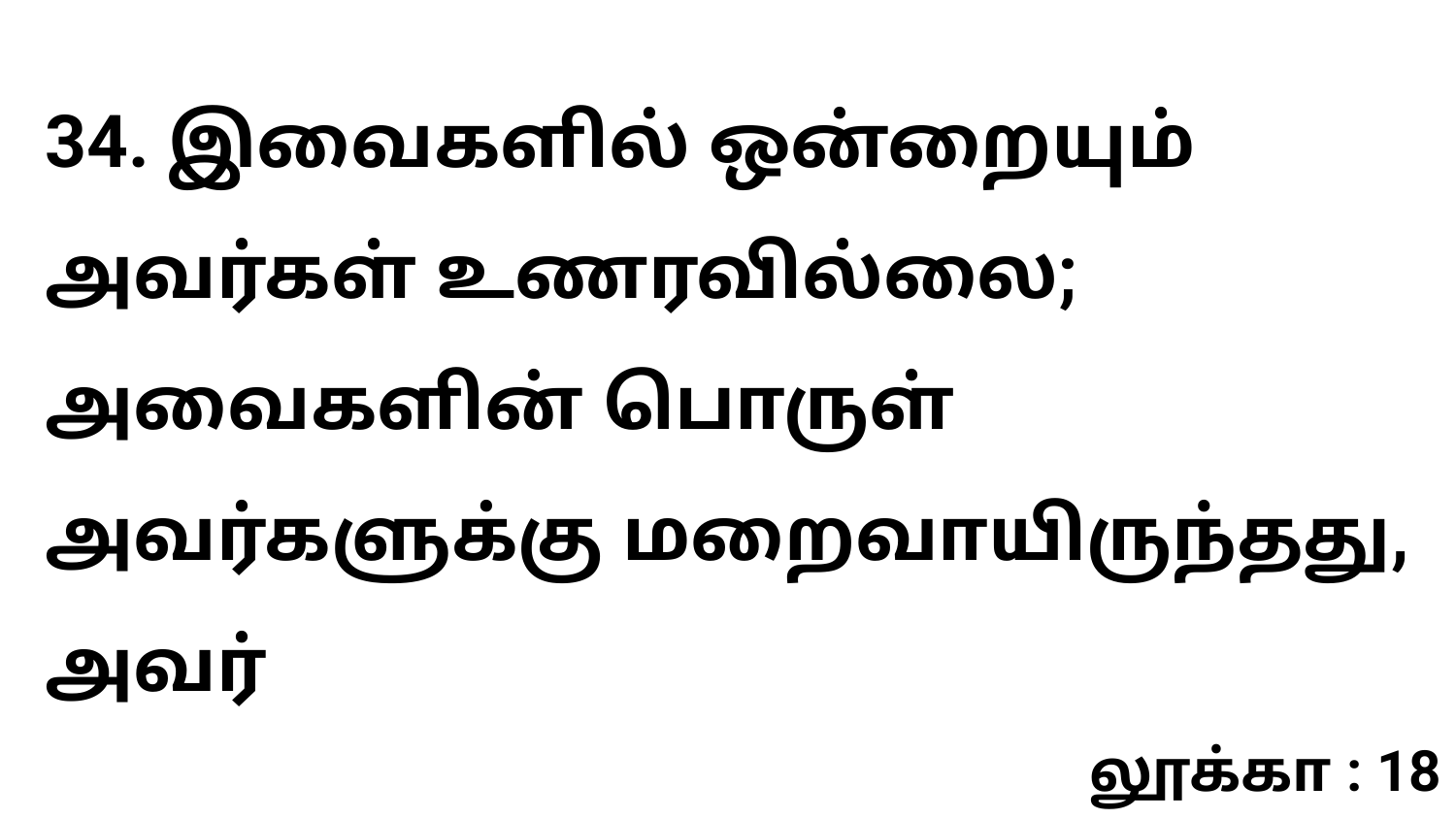

34. இவைகளில் ஒன்றையும் அவர்கள் உணரவில்லை; அவைகளின் பொருள் அவர்களுக்கு மறைவாயிருந்தது, அவர்
லூக்கா : 18